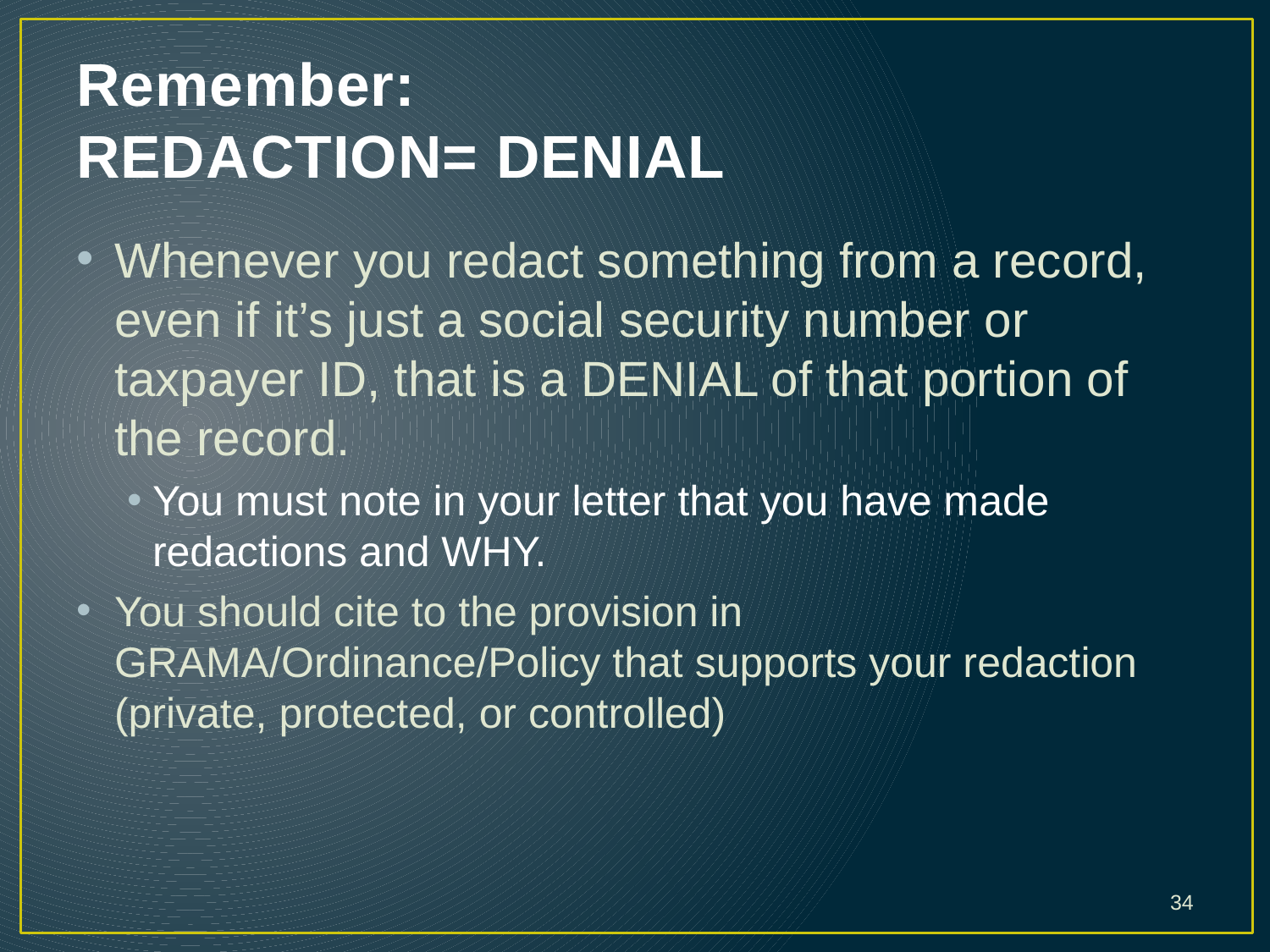

# Remember: REDACTION= DENIAL
Whenever you redact something from a record, even if it’s just a social security number or taxpayer ID, that is a DENIAL of that portion of the record.
You must note in your letter that you have made redactions and WHY.
You should cite to the provision in GRAMA/Ordinance/Policy that supports your redaction (private, protected, or controlled)

34